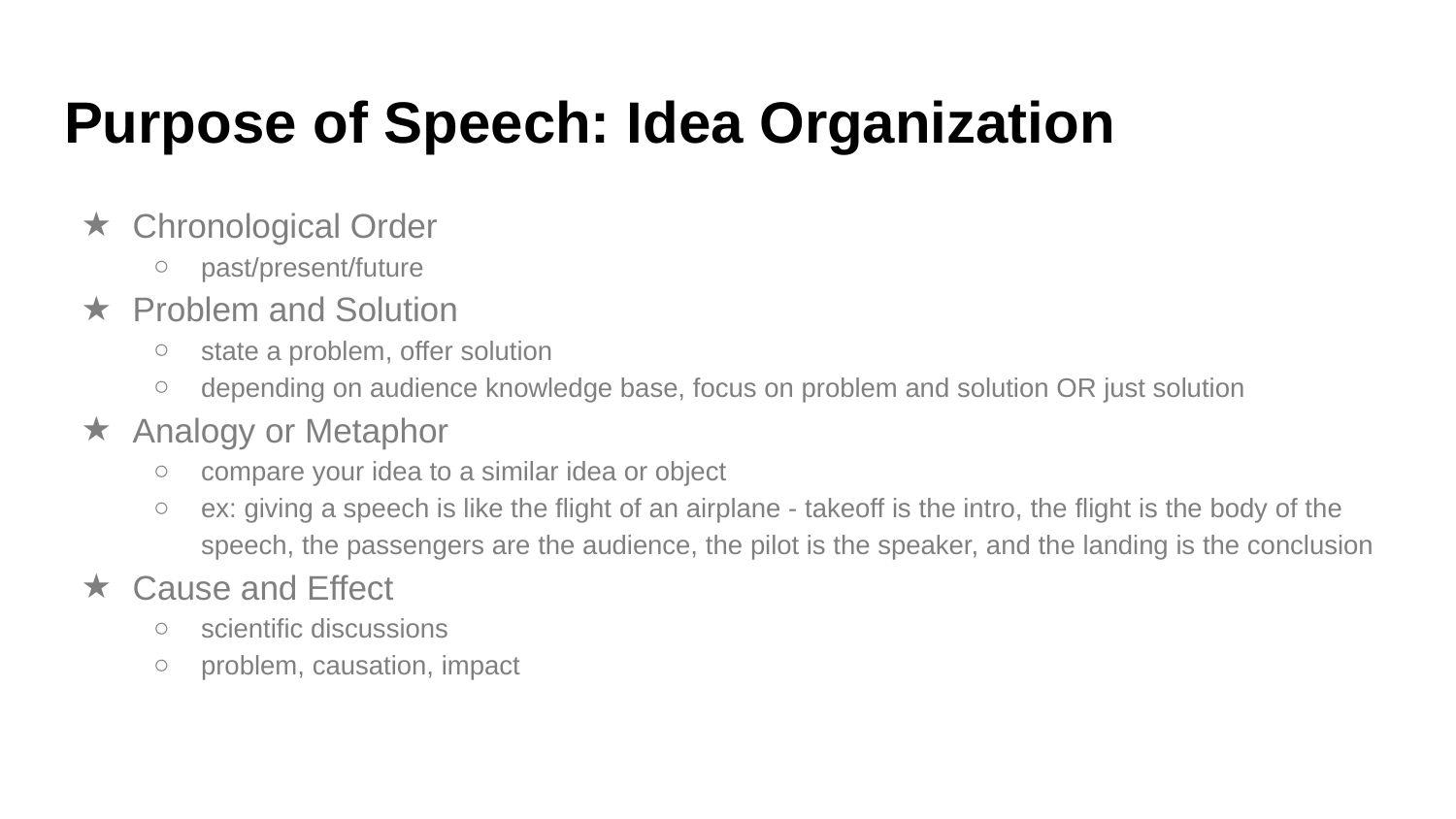

# Purpose of Speech: Idea Organization
Chronological Order
past/present/future
Problem and Solution
state a problem, offer solution
depending on audience knowledge base, focus on problem and solution OR just solution
Analogy or Metaphor
compare your idea to a similar idea or object
ex: giving a speech is like the flight of an airplane - takeoff is the intro, the flight is the body of the speech, the passengers are the audience, the pilot is the speaker, and the landing is the conclusion
Cause and Effect
scientific discussions
problem, causation, impact